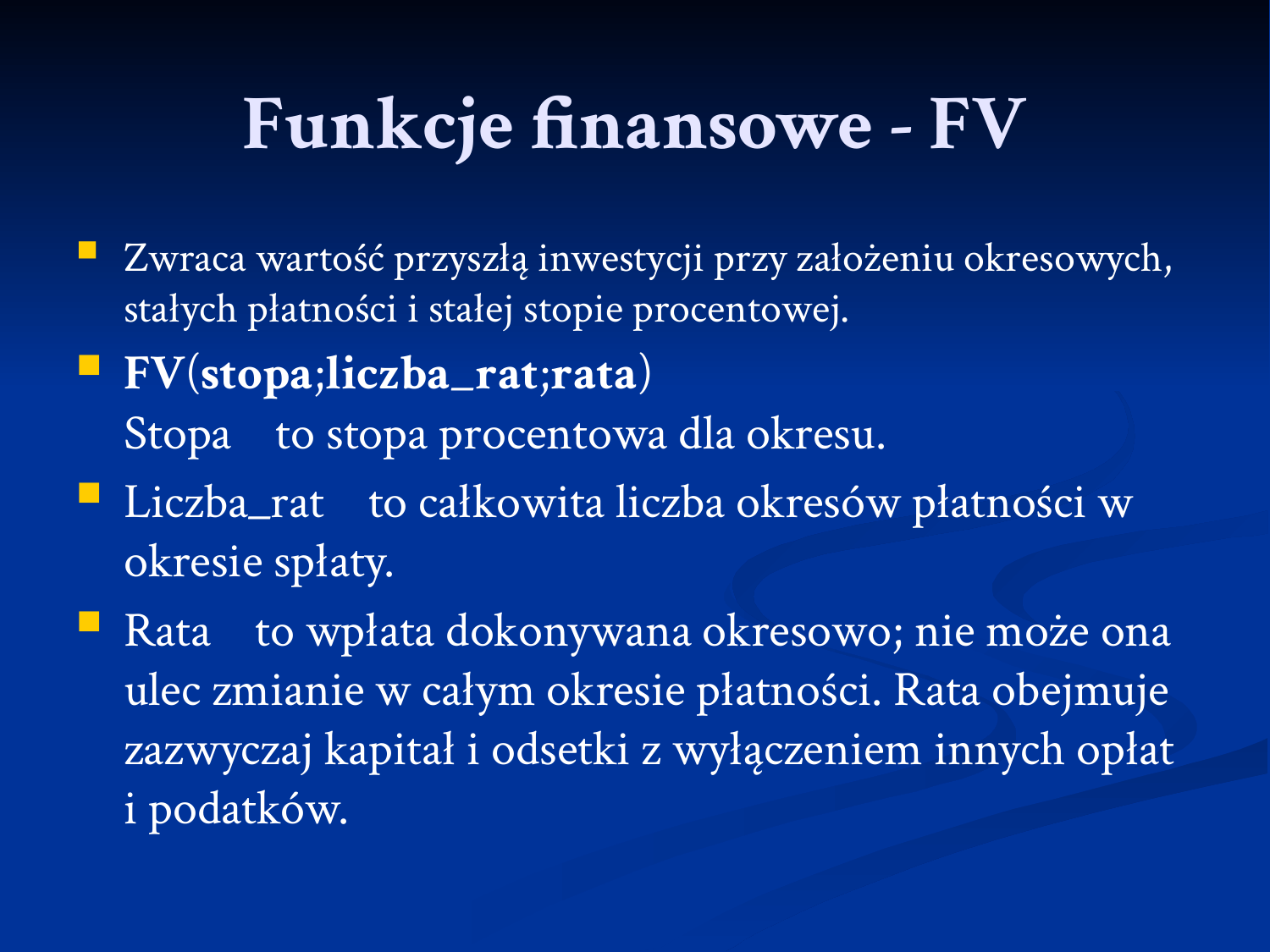

# Funkcje finansowe - FV
Zwraca wartość przyszłą inwestycji przy założeniu okresowych, stałych płatności i stałej stopie procentowej.
FV(stopa;liczba_rat;rata)
Stopa    to stopa procentowa dla okresu.
Liczba_rat    to całkowita liczba okresów płatności w okresie spłaty.
Rata    to wpłata dokonywana okresowo; nie może ona ulec zmianie w całym okresie płatności. Rata obejmuje zazwyczaj kapitał i odsetki z wyłączeniem innych opłat i podatków.